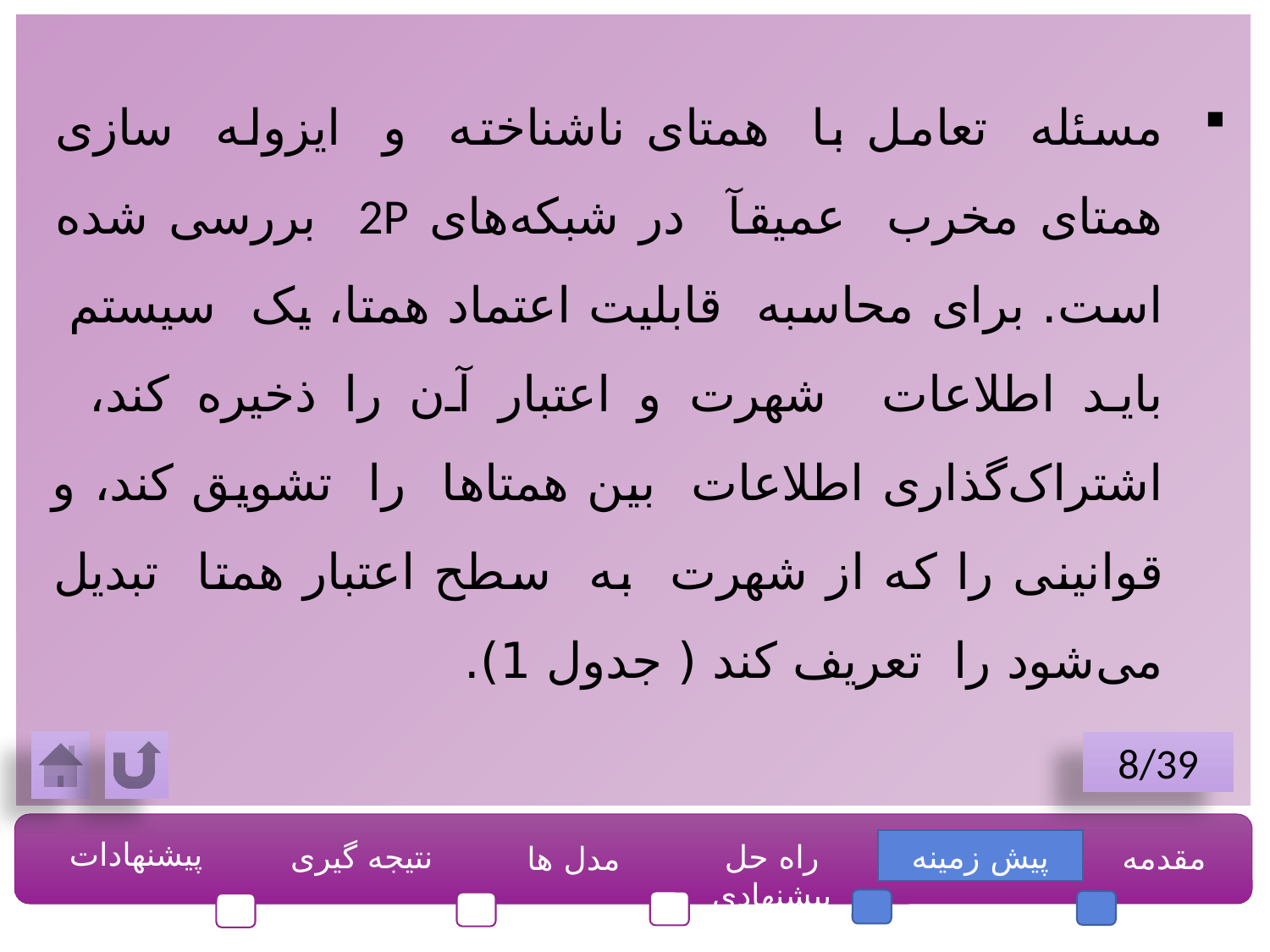

مسئله  تعامل با  همتای ناشناخته  و  ایزوله  سازی همتای مخرب  عمیقآ  در شبکه‌های 2P  بررسی شده است. برای محاسبه  قابلیت اعتماد همتا، یک  سیستم  باید اطلاعات  شهرت و اعتبار آن را ذخیره کند،  اشتراک‌گذاری اطلاعات  بین همتاها  را  تشویق کند، و قوانینی را که از شهرت  به  سطح اعتبار همتا  تبدیل می‌شود را  تعریف کند ( جدول 1).

8/39

پیشنهادات
نتیجه گیری
راه حل پیشنهادی
پیش زمینه
مقدمه
مدل ها